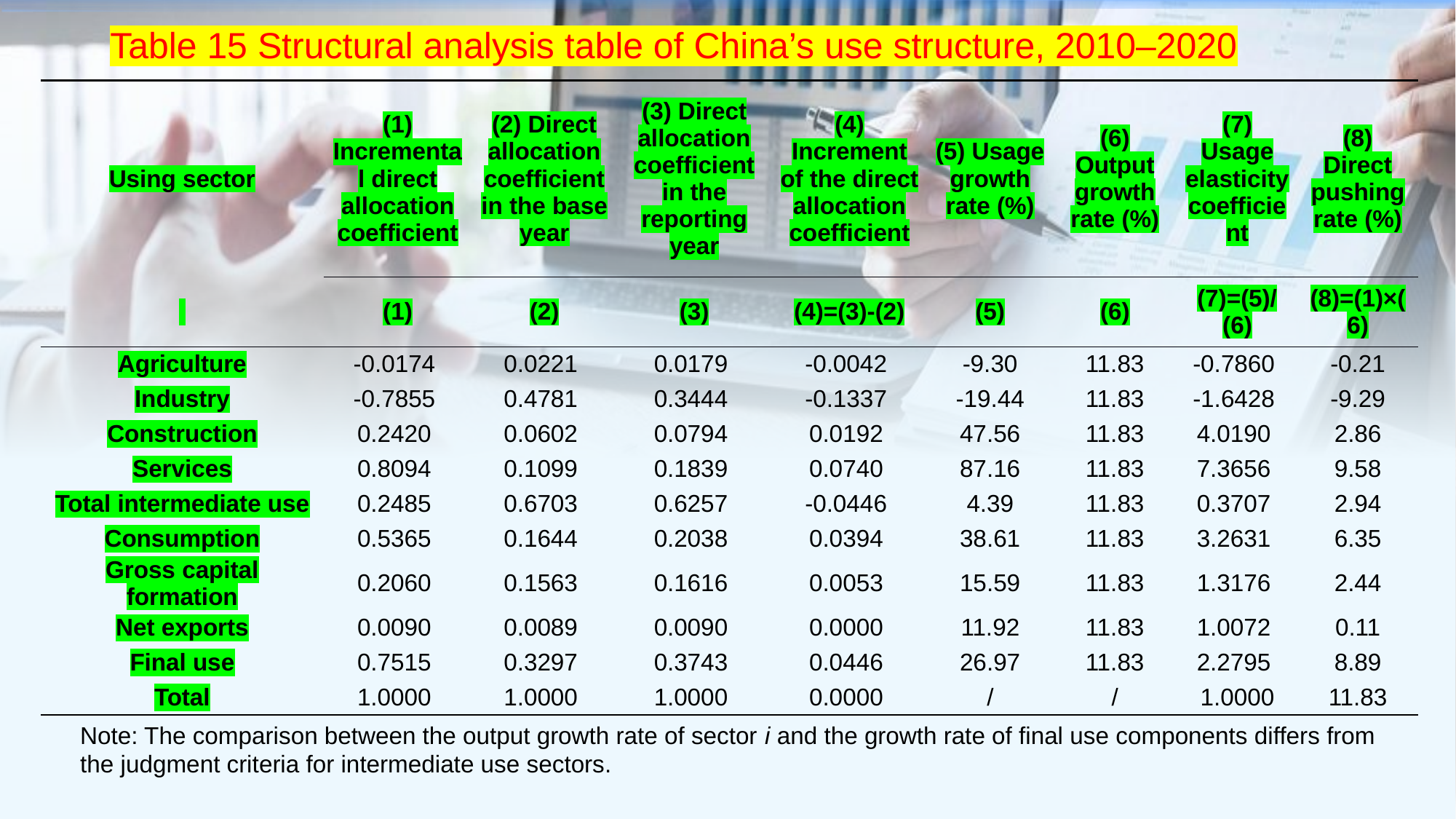

Table 15 Structural analysis table of China’s use structure, 2010–2020
| Using sector | (1) Incremental direct allocation coefficient | (2) Direct allocation coefficient in the base year | (3) Direct allocation coefficient in the reporting year | (4) Increment of the direct allocation coefficient | (5) Usage growth rate (%) | (6) Output growth rate (%) | (7) Usage elasticity coefficient | (8) Direct pushing rate (%) |
| --- | --- | --- | --- | --- | --- | --- | --- | --- |
|  | (1) | (2) | (3) | (4)=(3)-(2) | (5) | (6) | (7)=(5)/(6) | (8)=(1)×(6) |
| Agriculture | -0.0174 | 0.0221 | 0.0179 | -0.0042 | -9.30 | 11.83 | -0.7860 | -0.21 |
| Industry | -0.7855 | 0.4781 | 0.3444 | -0.1337 | -19.44 | 11.83 | -1.6428 | -9.29 |
| Construction | 0.2420 | 0.0602 | 0.0794 | 0.0192 | 47.56 | 11.83 | 4.0190 | 2.86 |
| Services | 0.8094 | 0.1099 | 0.1839 | 0.0740 | 87.16 | 11.83 | 7.3656 | 9.58 |
| Total intermediate use | 0.2485 | 0.6703 | 0.6257 | -0.0446 | 4.39 | 11.83 | 0.3707 | 2.94 |
| Consumption | 0.5365 | 0.1644 | 0.2038 | 0.0394 | 38.61 | 11.83 | 3.2631 | 6.35 |
| Gross capital formation | 0.2060 | 0.1563 | 0.1616 | 0.0053 | 15.59 | 11.83 | 1.3176 | 2.44 |
| Net exports | 0.0090 | 0.0089 | 0.0090 | 0.0000 | 11.92 | 11.83 | 1.0072 | 0.11 |
| Final use | 0.7515 | 0.3297 | 0.3743 | 0.0446 | 26.97 | 11.83 | 2.2795 | 8.89 |
| Total | 1.0000 | 1.0000 | 1.0000 | 0.0000 | / | / | 1.0000 | 11.83 |
Note: The comparison between the output growth rate of sector i and the growth rate of final use components differs from the judgment criteria for intermediate use sectors.